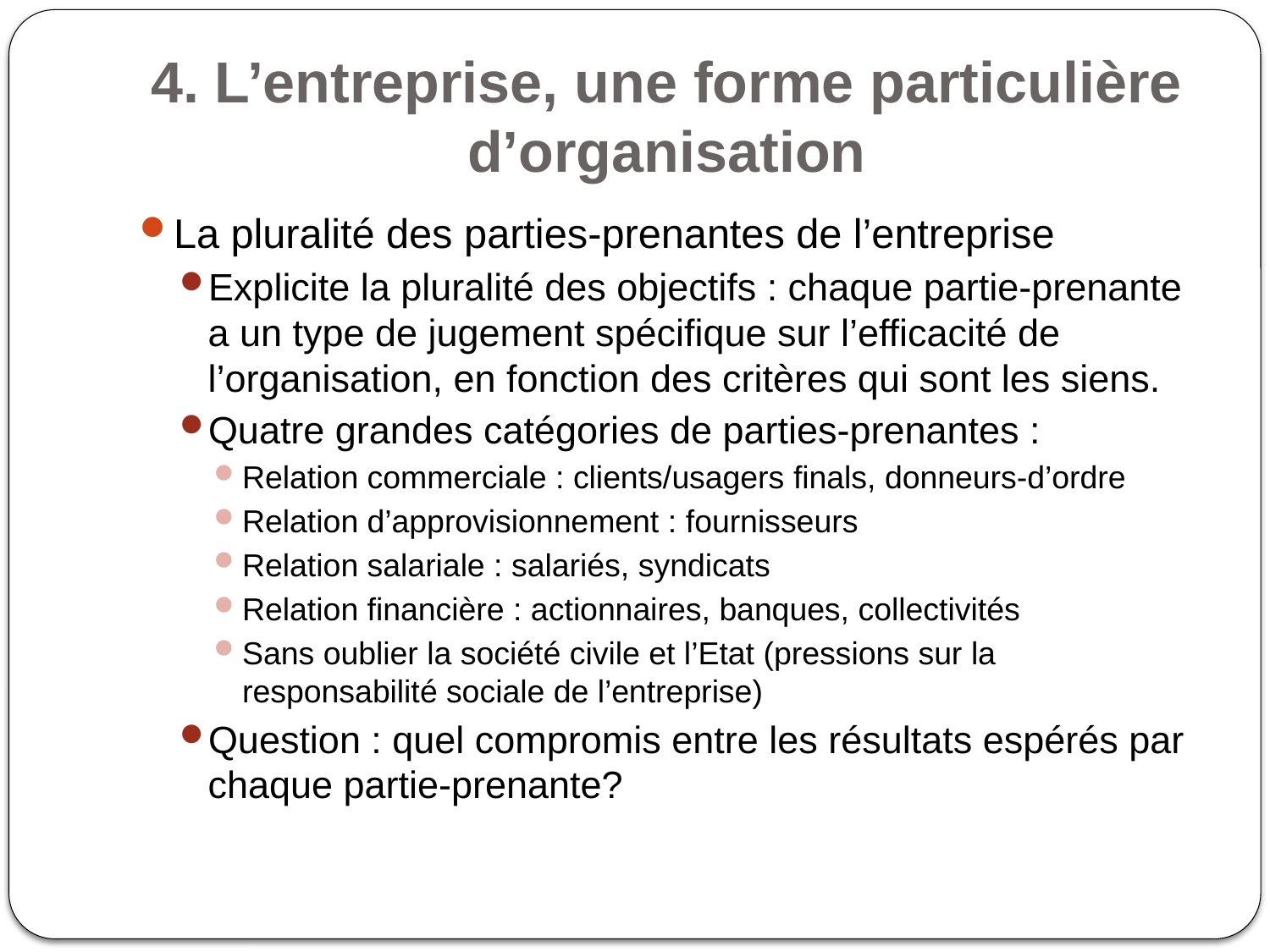

# 4. L’entreprise, une forme particulière d’organisation
La pluralité des parties-prenantes de l’entreprise
Explicite la pluralité des objectifs : chaque partie-prenante a un type de jugement spécifique sur l’efficacité de l’organisation, en fonction des critères qui sont les siens.
Quatre grandes catégories de parties-prenantes :
Relation commerciale : clients/usagers finals, donneurs-d’ordre
Relation d’approvisionnement : fournisseurs
Relation salariale : salariés, syndicats
Relation financière : actionnaires, banques, collectivités
Sans oublier la société civile et l’Etat (pressions sur la responsabilité sociale de l’entreprise)
Question : quel compromis entre les résultats espérés par chaque partie-prenante?